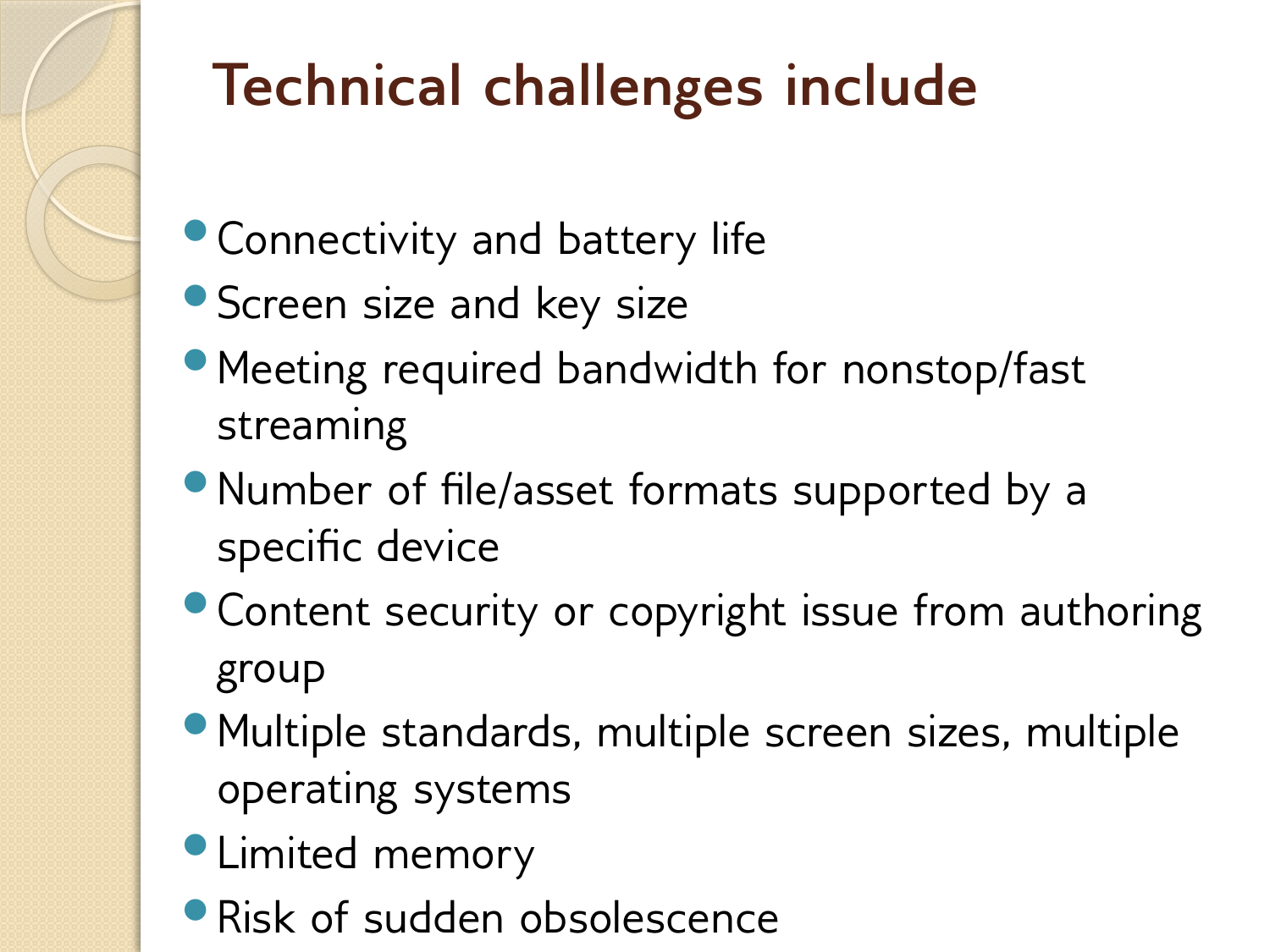

# Technical challenges include
Connectivity and battery life
Screen size and key size
Meeting required bandwidth for nonstop/fast streaming
Number of file/asset formats supported by a specific device
Content security or copyright issue from authoring group
Multiple standards, multiple screen sizes, multiple operating systems
Limited memory
Risk of sudden obsolescence